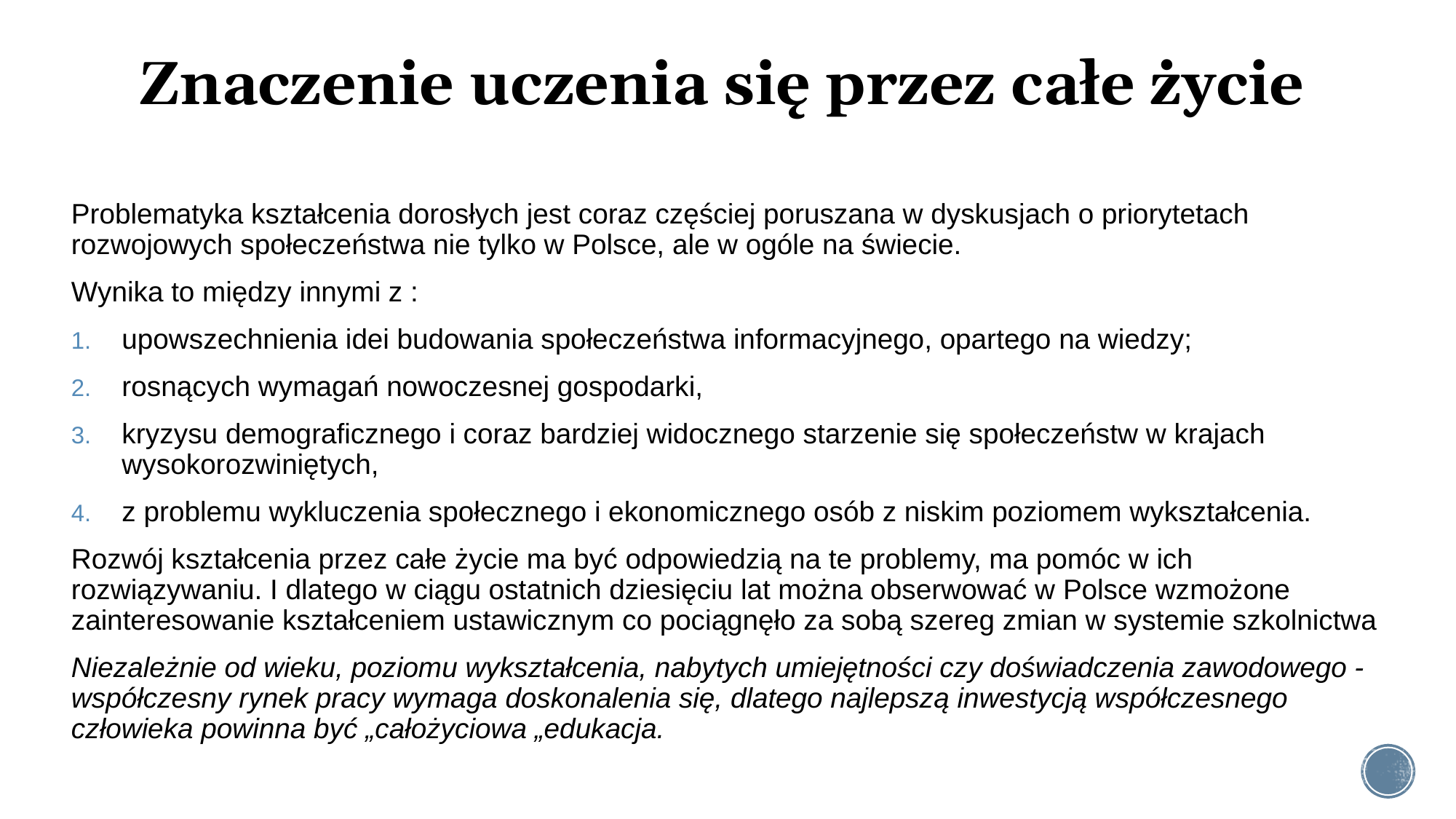

# Znaczenie uczenia się przez całe życie
Problematyka kształcenia dorosłych jest coraz częściej poruszana w dyskusjach o priorytetach rozwojowych społeczeństwa nie tylko w Polsce, ale w ogóle na świecie.
Wynika to między innymi z :
upowszechnienia idei budowania społeczeństwa informacyjnego, opartego na wiedzy;
rosnących wymagań nowoczesnej gospodarki,
kryzysu demograficznego i coraz bardziej widocznego starzenie się społeczeństw w krajach wysokorozwiniętych,
z problemu wykluczenia społecznego i ekonomicznego osób z niskim poziomem wykształcenia.
Rozwój kształcenia przez całe życie ma być odpowiedzią na te problemy, ma pomóc w ich rozwiązywaniu. I dlatego w ciągu ostatnich dziesięciu lat można obserwować w Polsce wzmożone zainteresowanie kształceniem ustawicznym co pociągnęło za sobą szereg zmian w systemie szkolnictwa
Niezależnie od wieku, poziomu wykształcenia, nabytych umiejętności czy doświadczenia zawodowego - współczesny rynek pracy wymaga doskonalenia się, dlatego najlepszą inwestycją współczesnego człowieka powinna być „całożyciowa „edukacja.